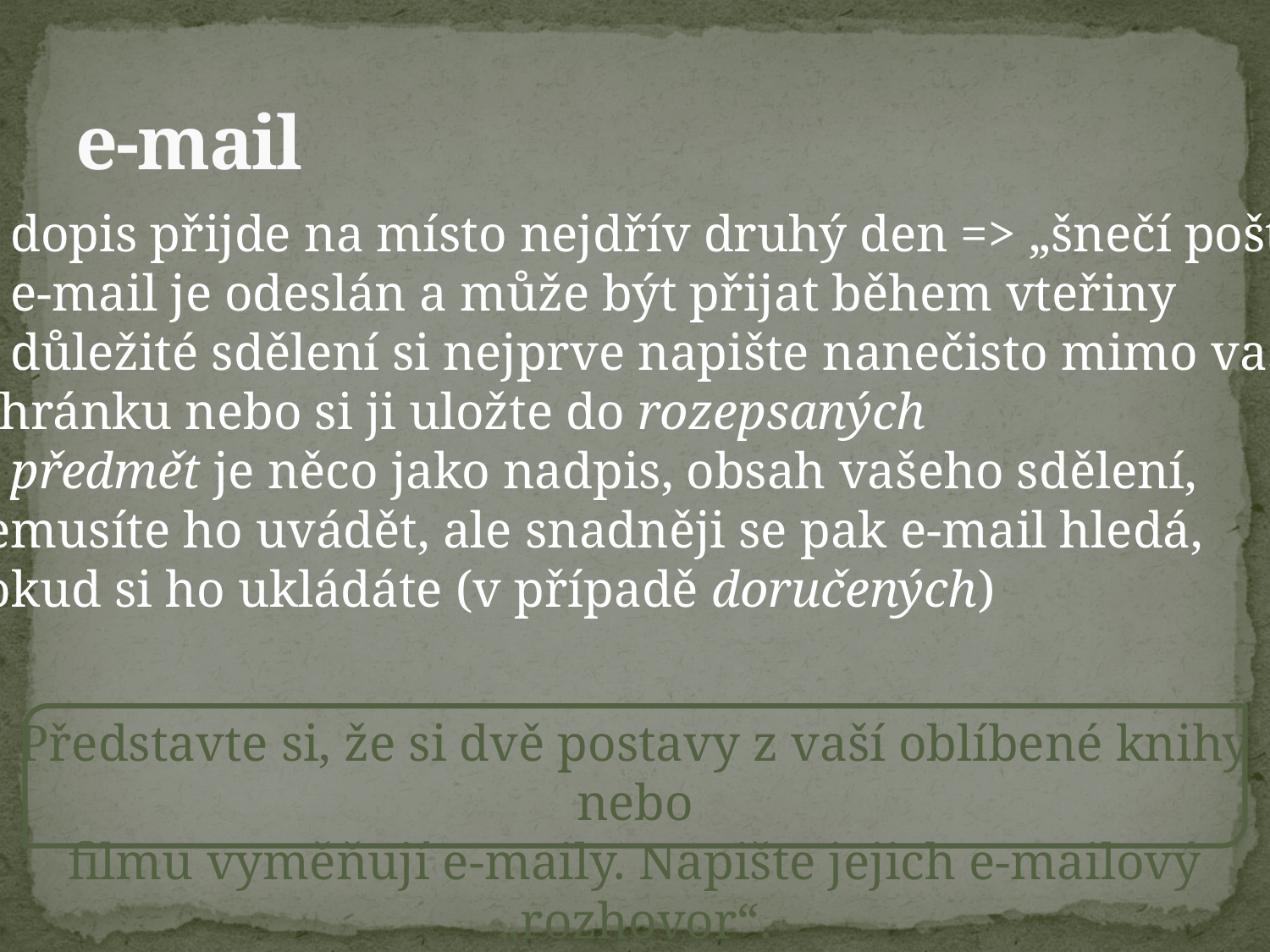

# e-mail
 dopis přijde na místo nejdřív druhý den => „šnečí pošta“
 e-mail je odeslán a může být přijat během vteřiny
 důležité sdělení si nejprve napište nanečisto mimo vaši
schránku nebo si ji uložte do rozepsaných
 předmět je něco jako nadpis, obsah vašeho sdělení,
nemusíte ho uvádět, ale snadněji se pak e-mail hledá,
pokud si ho ukládáte (v případě doručených)
Představte si, že si dvě postavy z vaší oblíbené knihy nebo
filmu vyměňují e-maily. Napište jejich e-mailový „rozhovor“.